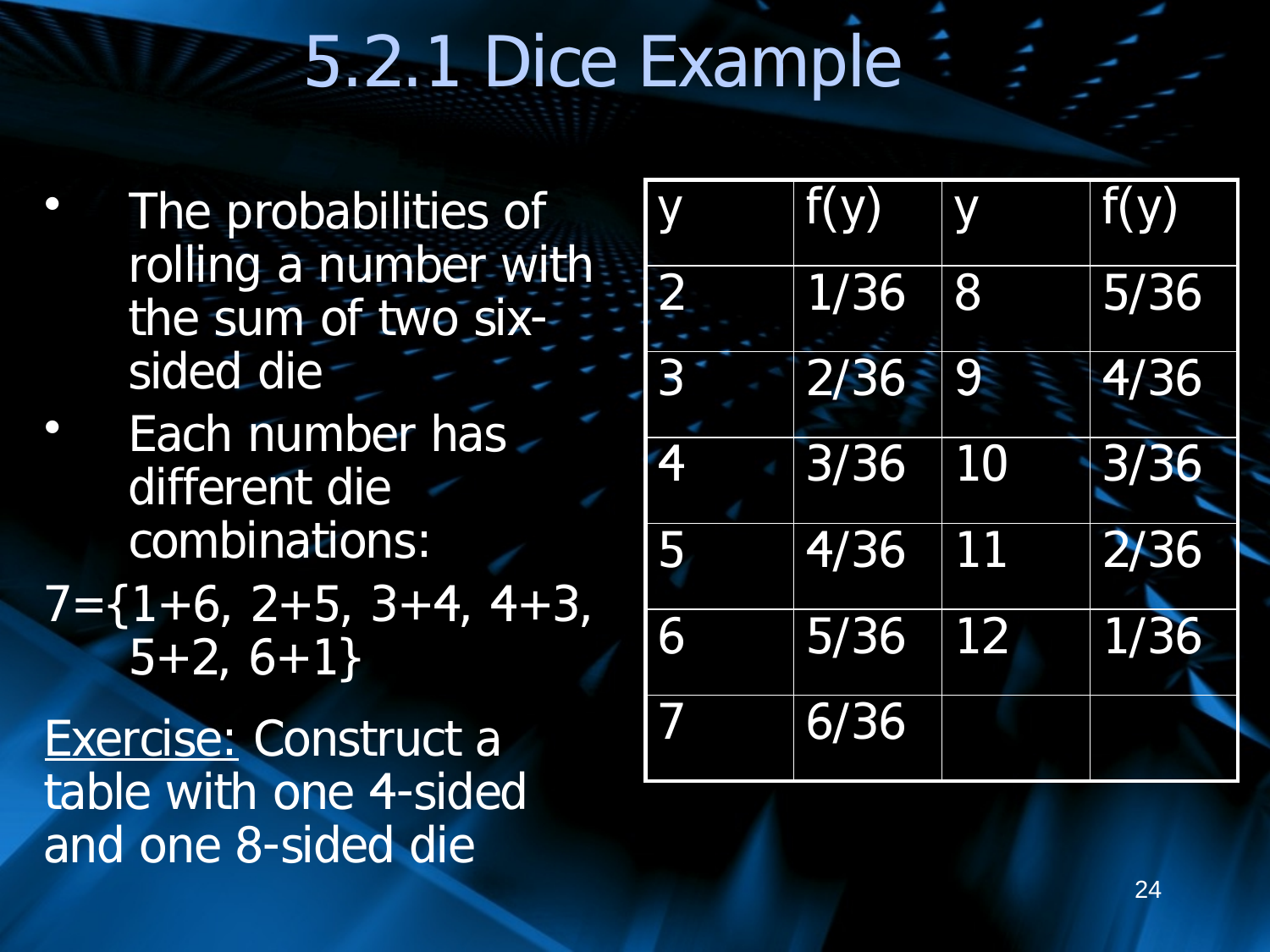

# 5.2.1 Dice Example
The probabilities of rolling a number with the sum of two six-sided die
Each number has different die combinations:
7={1+6, 2+5, 3+4, 4+3, 5+2, 6+1}

Exercise: Construct a table with one 4-sided and one 8-sided die

| y | f(y) | y | f(y) |
| --- | --- | --- | --- |
| 2 | 1/36 | 8 | 5/36 |
| 3 | 2/36 | 9 | 4/36 |
| 4 | 3/36 | 10 | 3/36 |
| 5 | 4/36 | 11 | 2/36 |
| 6 | 5/36 | 12 | 1/36 |
| 7 | 6/36 |  |  |
24